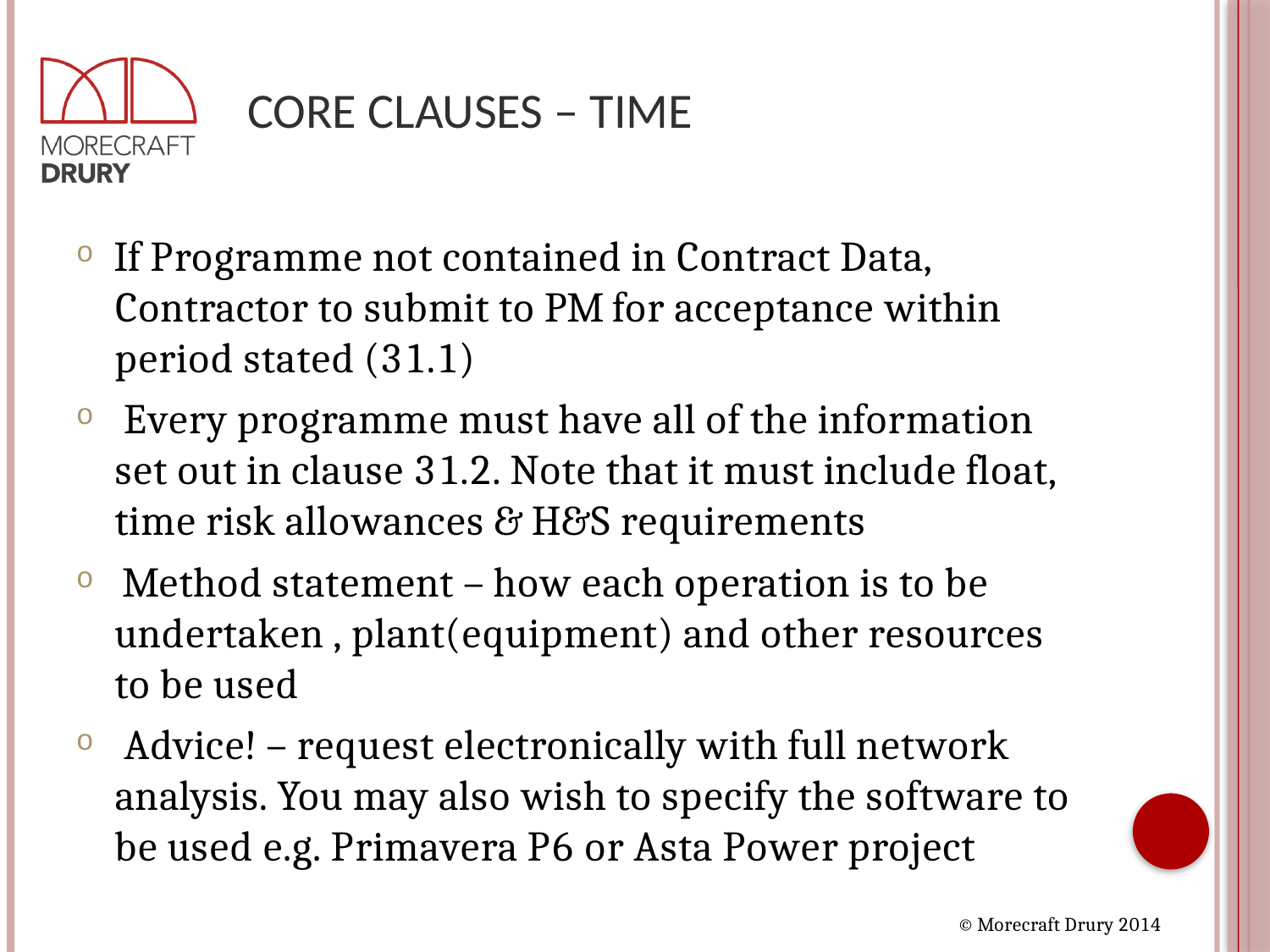

# Core Clauses – Time
If Programme not contained in Contract Data, Contractor to submit to PM for acceptance within period stated (31.1)
 Every programme must have all of the information set out in clause 31.2. Note that it must include float, time risk allowances & H&S requirements
 Method statement – how each operation is to be undertaken , plant(equipment) and other resources to be used
 Advice! – request electronically with full network analysis. You may also wish to specify the software to be used e.g. Primavera P6 or Asta Power project